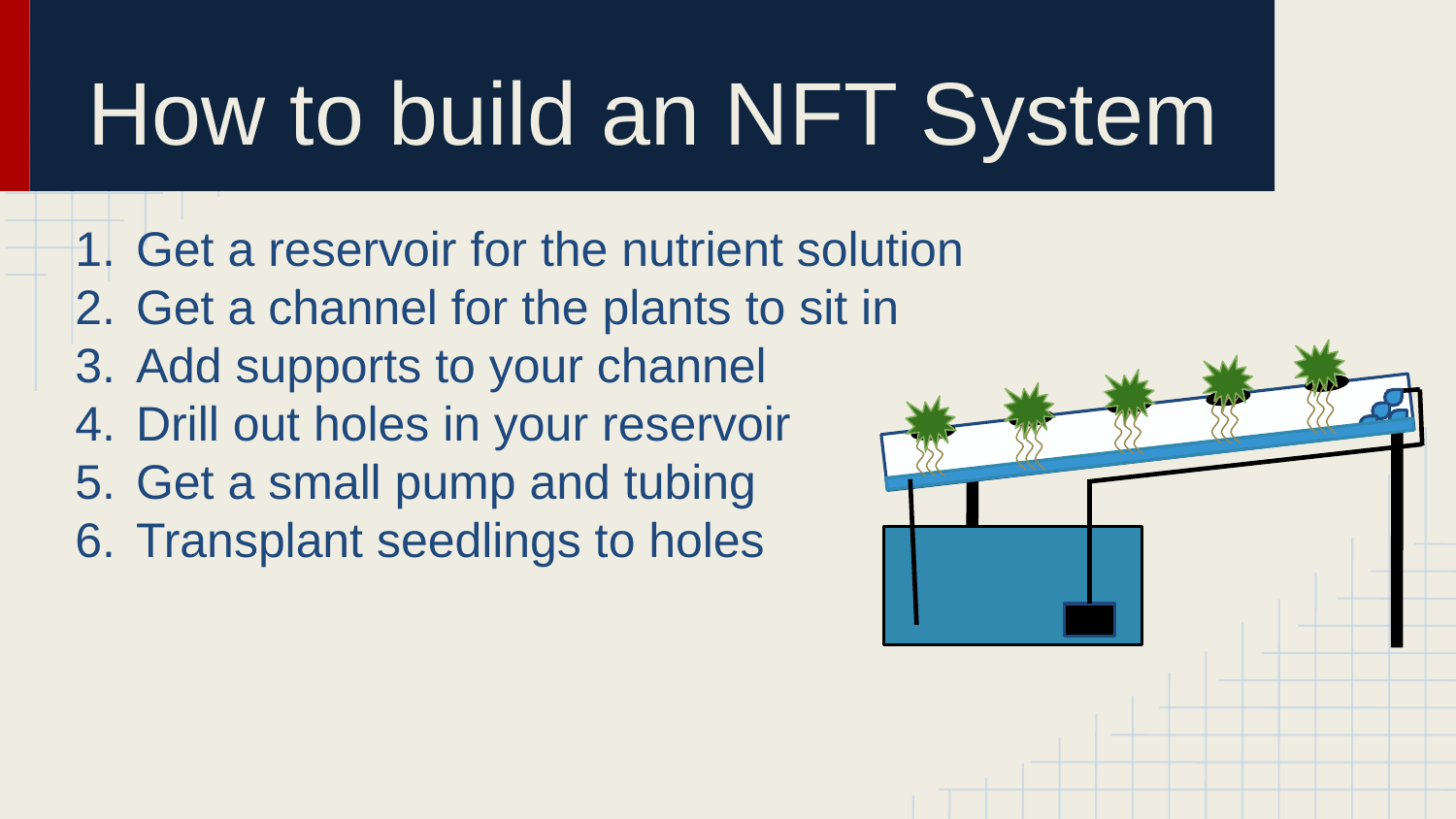

# How to build an NFT System
Get a reservoir for the nutrient solution
Get a channel for the plants to sit in
Add supports to your channel
Drill out holes in your reservoir
Get a small pump and tubing
Transplant seedlings to holes